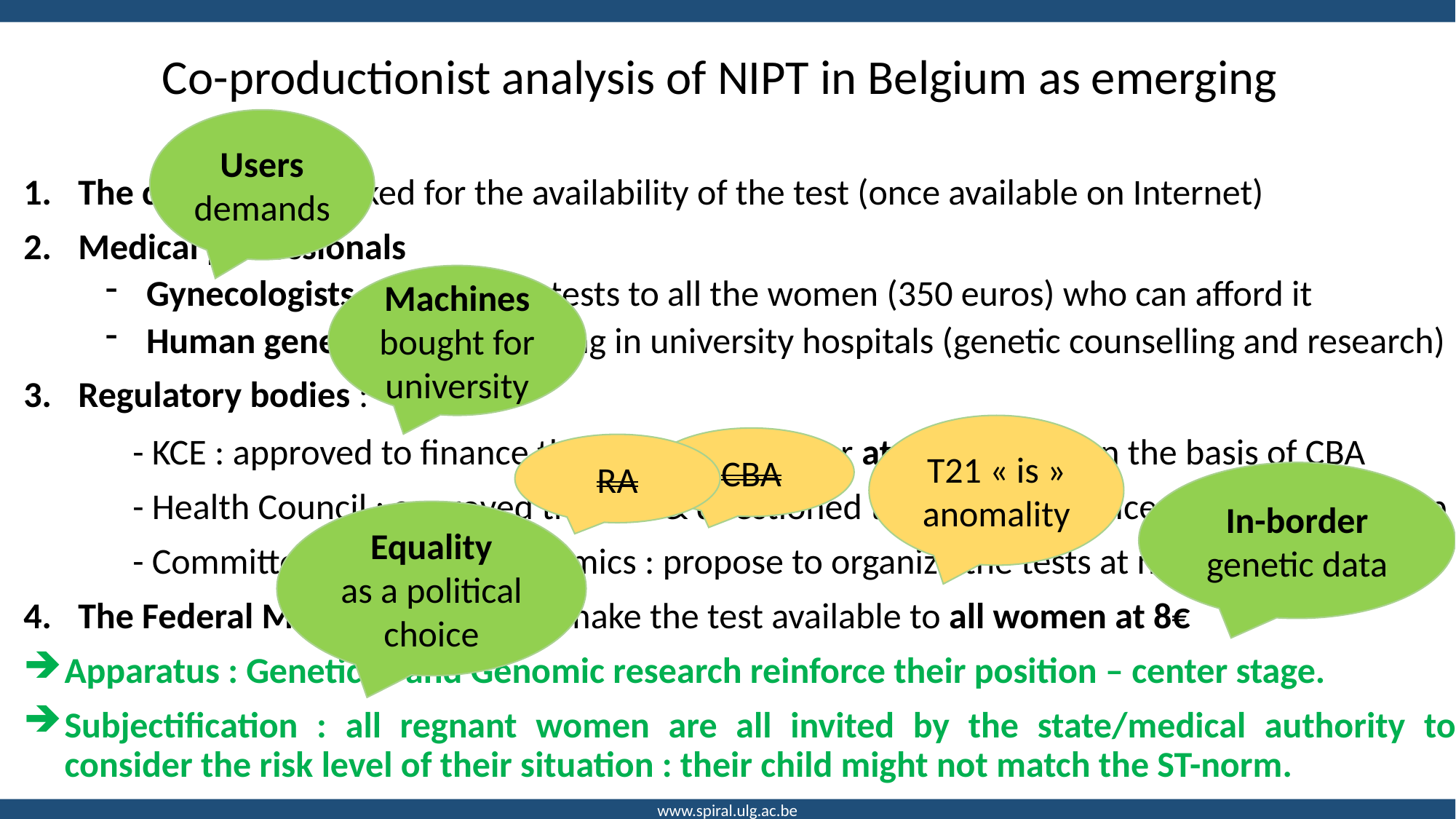

# Co-productionist analysis of NIPT in Belgium as emerging
Users demands
The consumers : asked for the availability of the test (once available on Internet)
Medical professionals
Gynecologists propose the tests to all the women (350 euros) who can afford it
Human geneticists are working in university hospitals (genetic counselling and research)
Regulatory bodies :
	- KCE : approved to finance the test at no cost for at risk women on the basis of CBA
	- Health Council : approved the test & questioned the ethics of choice of the target group
	- Committee for Human Genomics : propose to organize the tests at no cost in Belgium
The Federal Minister decided to make the test available to all women at 8€
Apparatus : Geneticist and Genomic research reinforce their position – center stage.
Subjectification : all regnant women are all invited by the state/medical authority to consider the risk level of their situation : their child might not match the ST-norm.
Machines bought for university
T21 « is » anomality
CBA
RA
In-border
genetic data
Equality
as a political choice